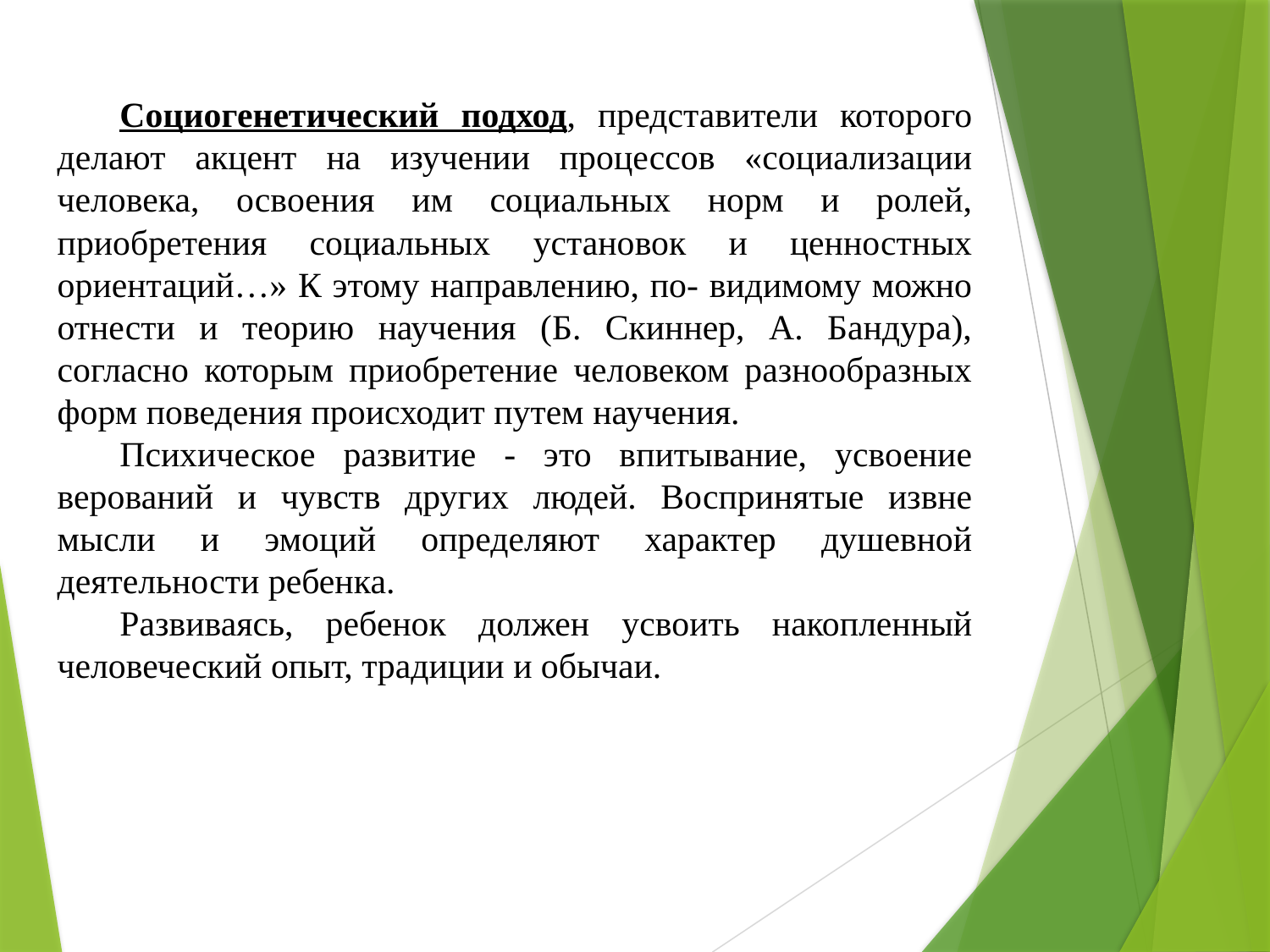

Социогенетический подход, представители которого делают акцент на изучении процессов «социализации человека, освоения им социальных норм и ролей, приобретения социальных установок и ценностных ориентаций…» К этому направлению, по- видимому можно отнести и теорию научения (Б. Скиннер, А. Бандура), согласно которым приобретение человеком разнообразных форм поведения происходит путем научения.
Психическое развитие - это впитывание, усвоение верований и чувств других людей. Воспринятые извне мысли и эмоций определяют характер душевной деятельности ребенка.
Развиваясь, ребенок должен усвоить накопленный человеческий опыт, традиции и обычаи.